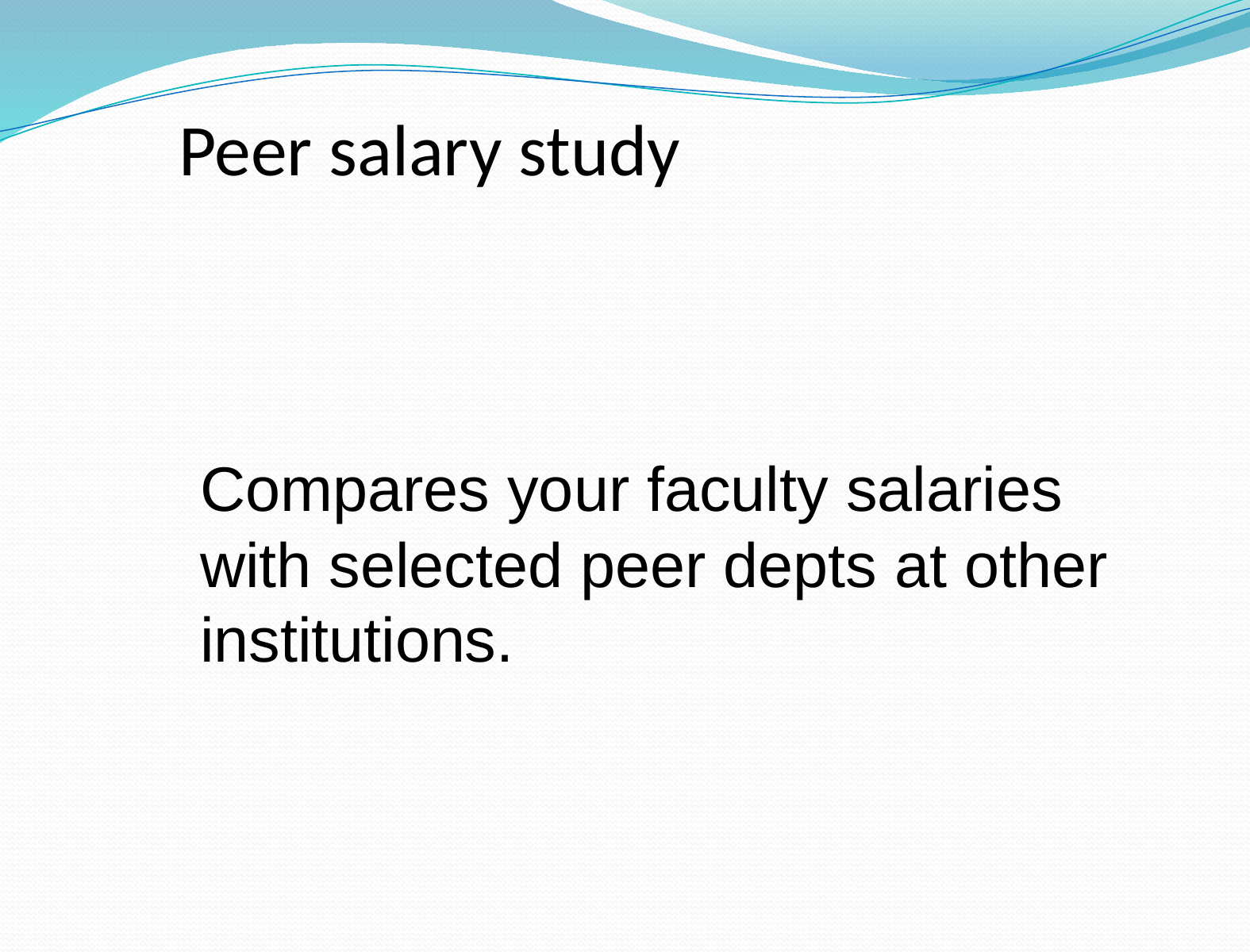

# Peer salary study
Compares your faculty salaries with selected peer depts at other institutions.